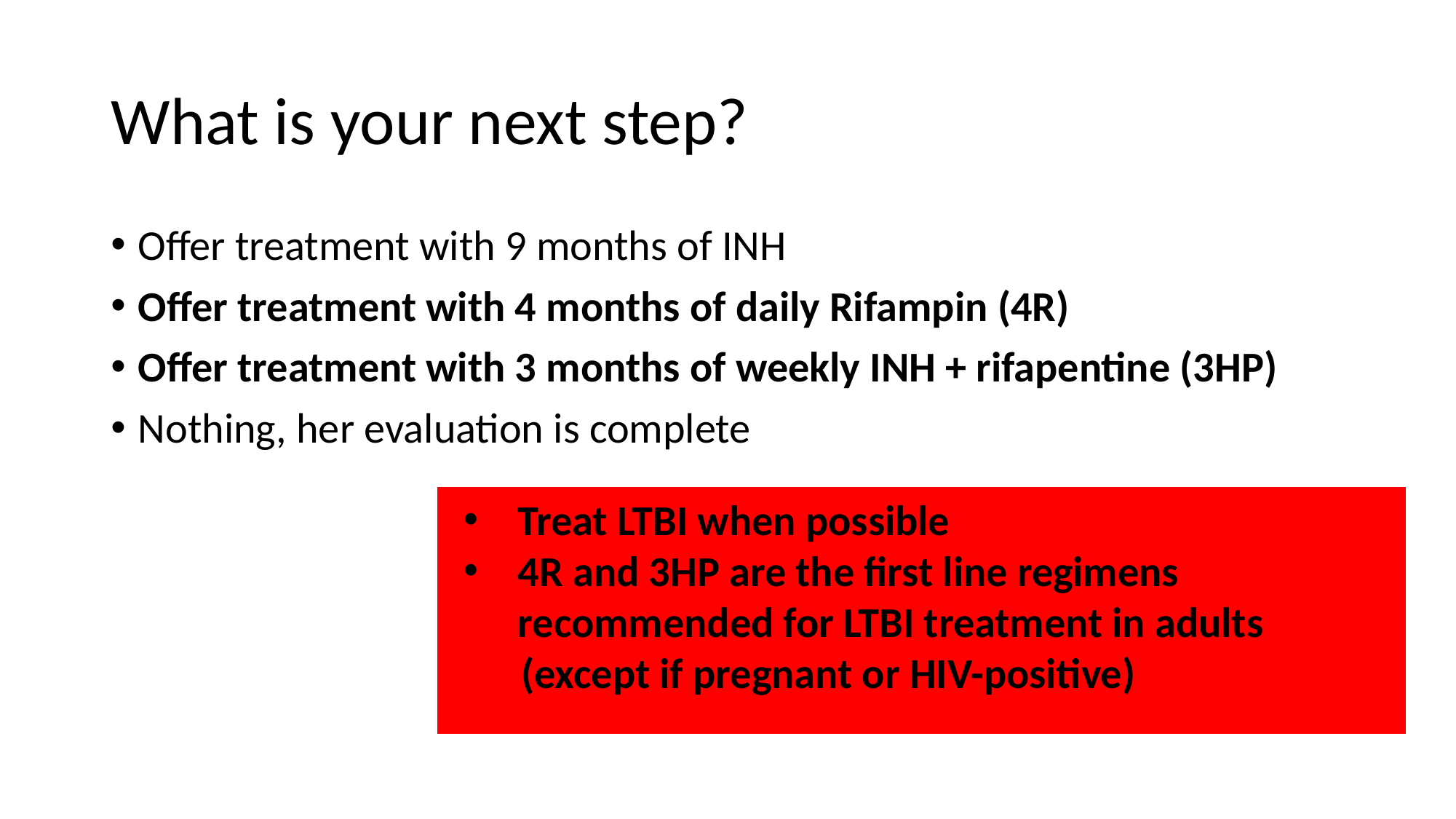

# What is your next step?
Offer treatment with 9 months of INH
Offer treatment with 4 months of daily Rifampin (4R)
Offer treatment with 3 months of weekly INH + rifapentine (3HP)
Nothing, her evaluation is complete

Treat LTBI when possible
4R and 3HP are the first line regimens recommended for LTBI treatment in adults
      (except if pregnant or HIV-positive)